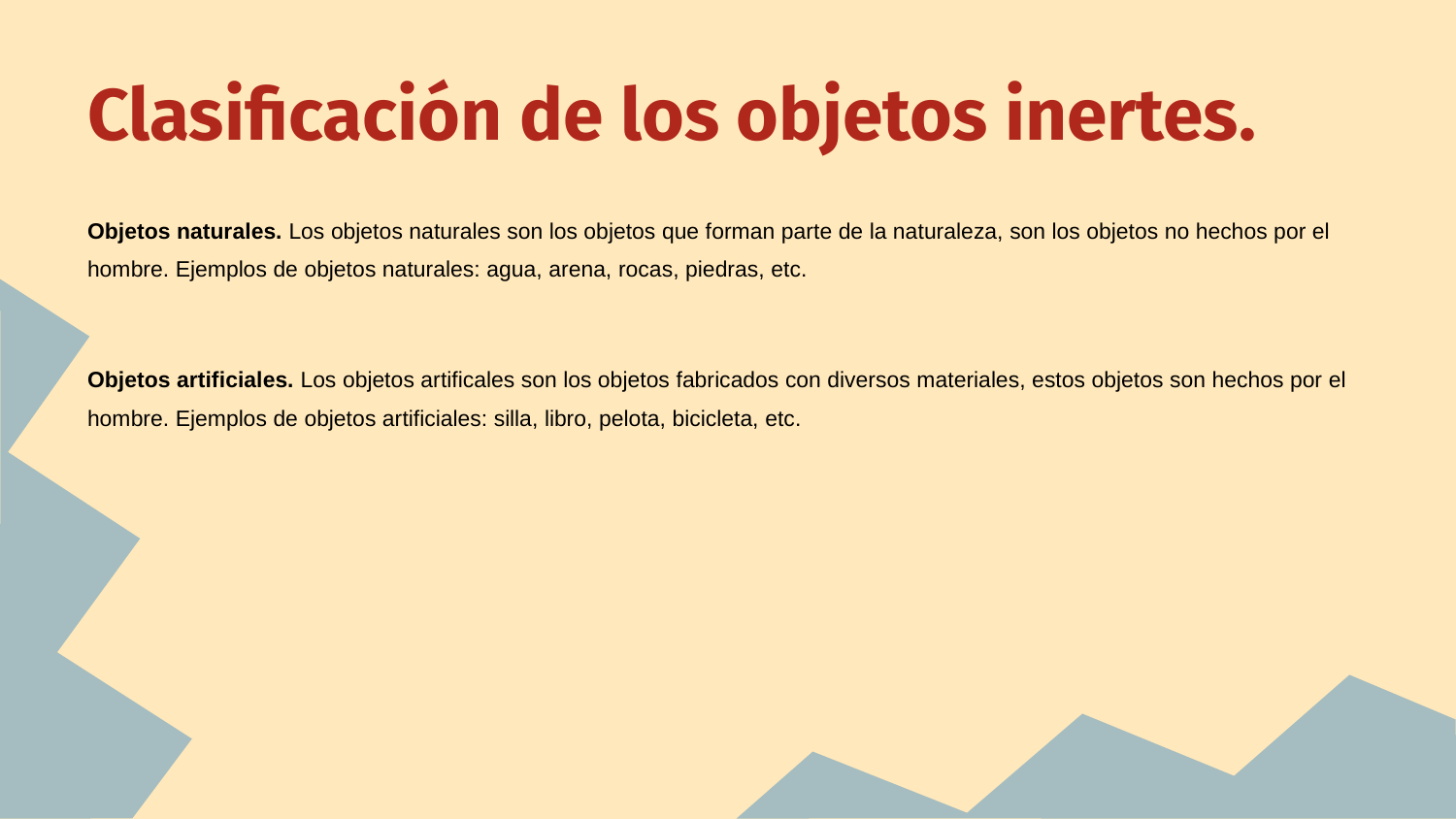

# Clasificación de los objetos inertes.
Objetos naturales. Los objetos naturales son los objetos que forman parte de la naturaleza, son los objetos no hechos por el hombre. Ejemplos de objetos naturales: agua, arena, rocas, piedras, etc.
Objetos artificiales. Los objetos artificales son los objetos fabricados con diversos materiales, estos objetos son hechos por el hombre. Ejemplos de objetos artificiales: silla, libro, pelota, bicicleta, etc.